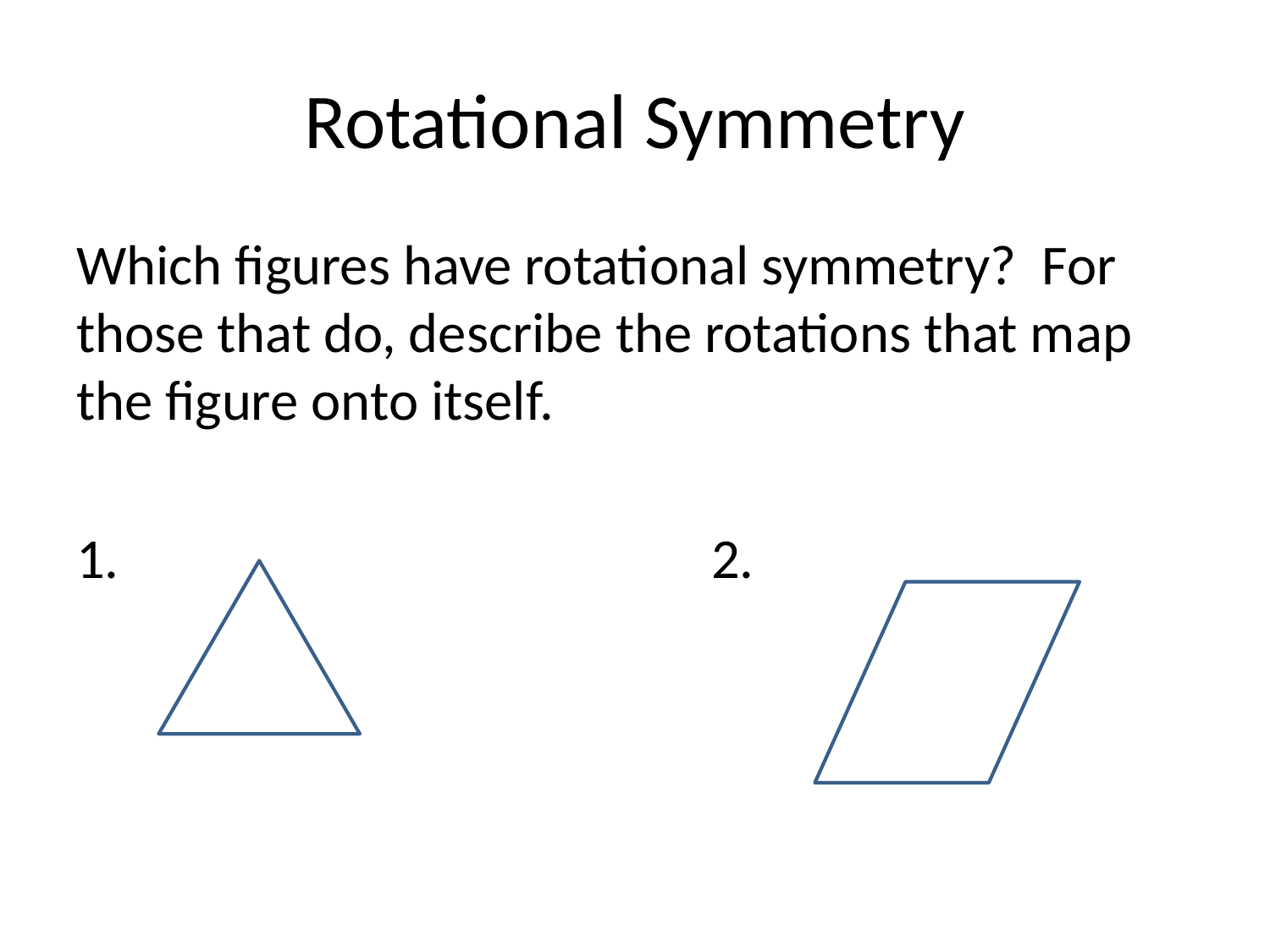

# Rotational Symmetry
Which figures have rotational symmetry?  For those that do, describe the rotations that map the figure onto itself.

1.					2.